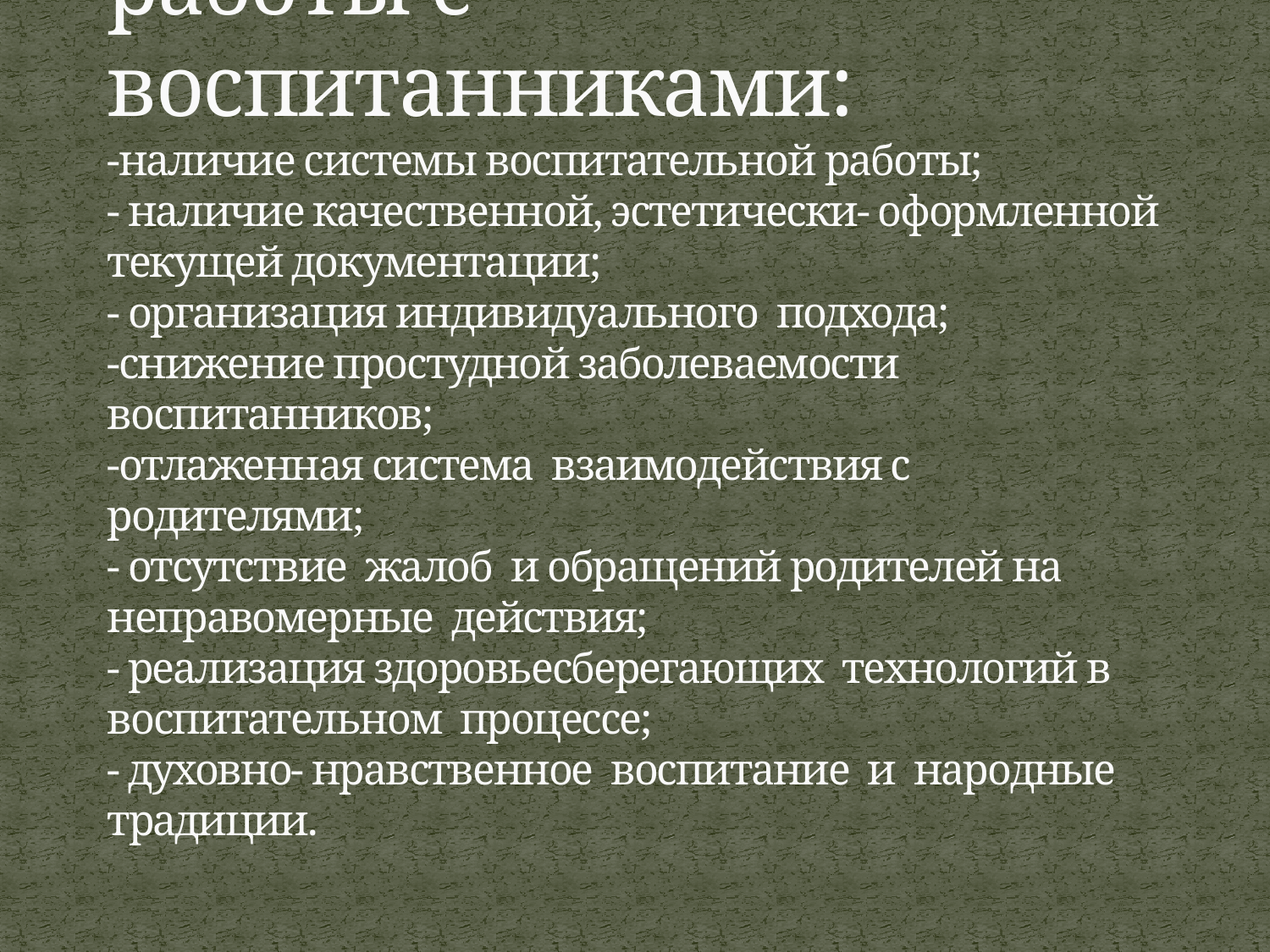

# Позитивные  результаты работы с  воспитанниками: -наличие системы воспитательной работы; - наличие качественной, эстетически- оформленной текущей документации; - организация индивидуального  подхода; -снижение простудной заболеваемости  воспитанников; -отлаженная система  взаимодействия с родителями; - отсутствие  жалоб  и обращений родителей на  неправомерные  действия; - реализация здоровьесберегающих  технологий в  воспитательном  процессе; - духовно- нравственное  воспитание  и  народные  традиции.